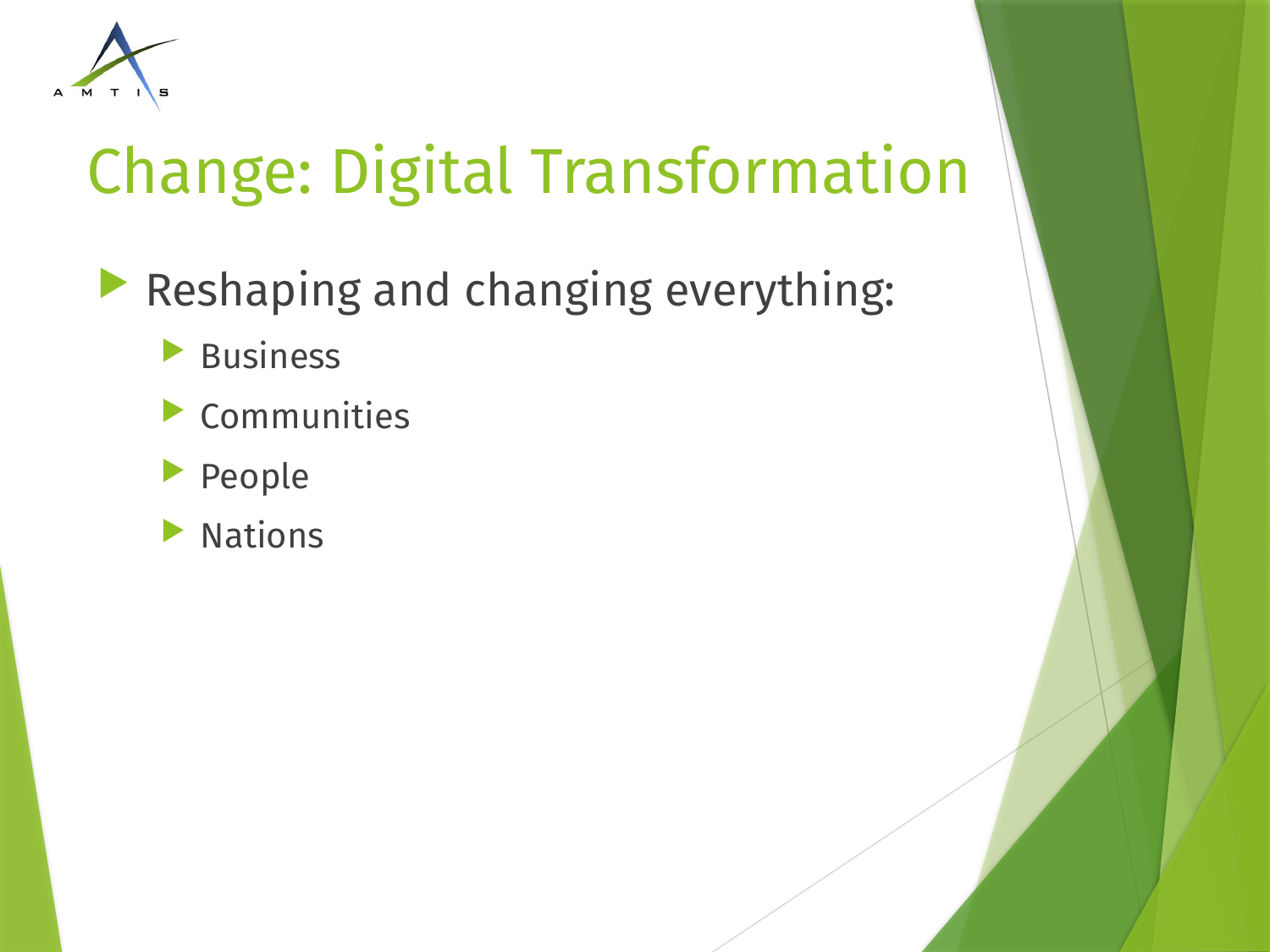

# Change: Digital Transformation
Reshaping and changing everything:
Business
Communities
People
Nations